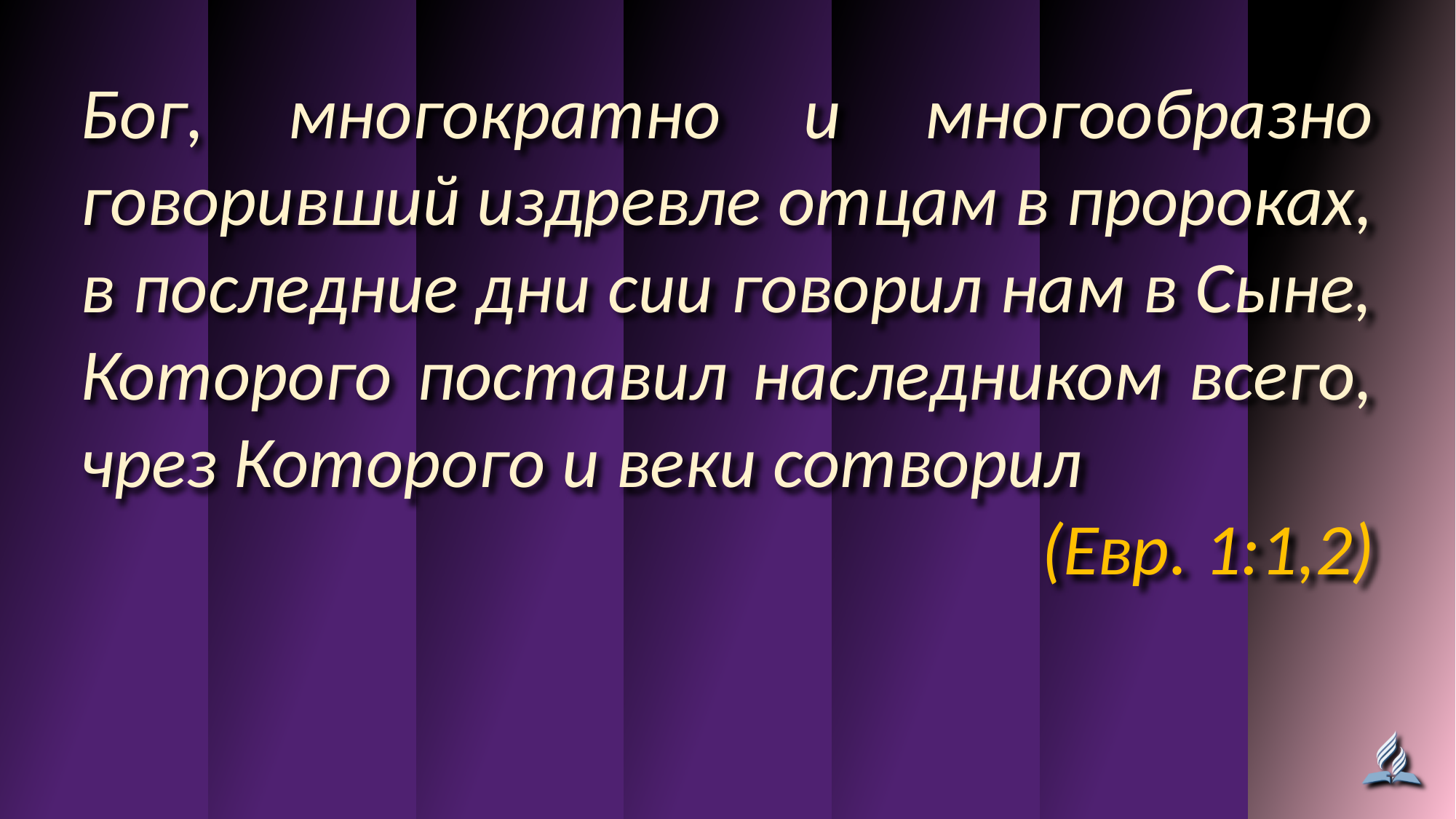

Бог, многократно и многообразно говоривший издревле отцам в пророках, в последние дни сии говорил нам в Сыне, Которого поставил наследником всего, чрез Которого и веки сотворил
(Евр. 1:1,2)